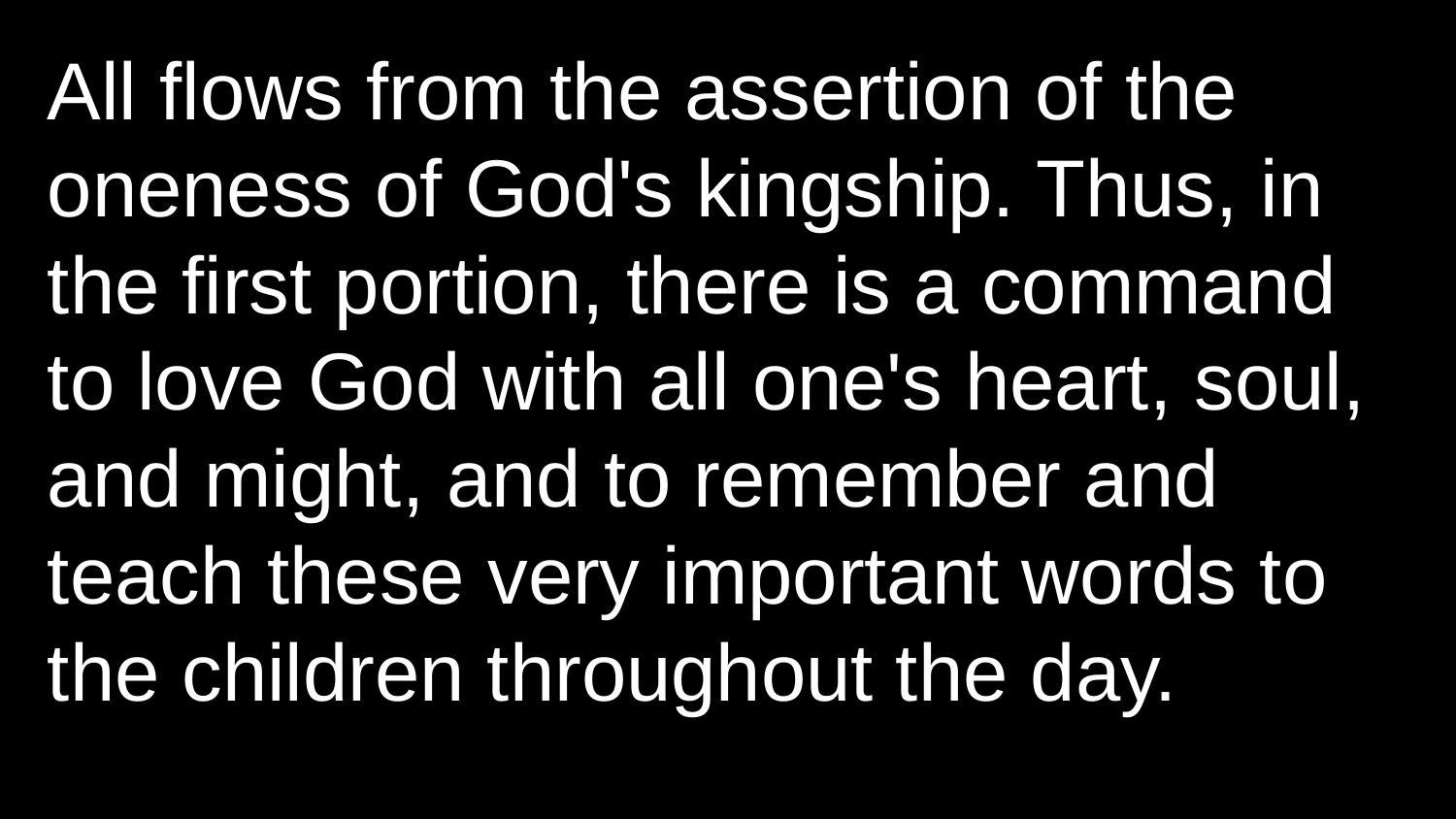

All flows from the assertion of the oneness of God's kingship. Thus, in the first portion, there is a command to love God with all one's heart, soul, and might, and to remember and teach these very important words to the children throughout the day.